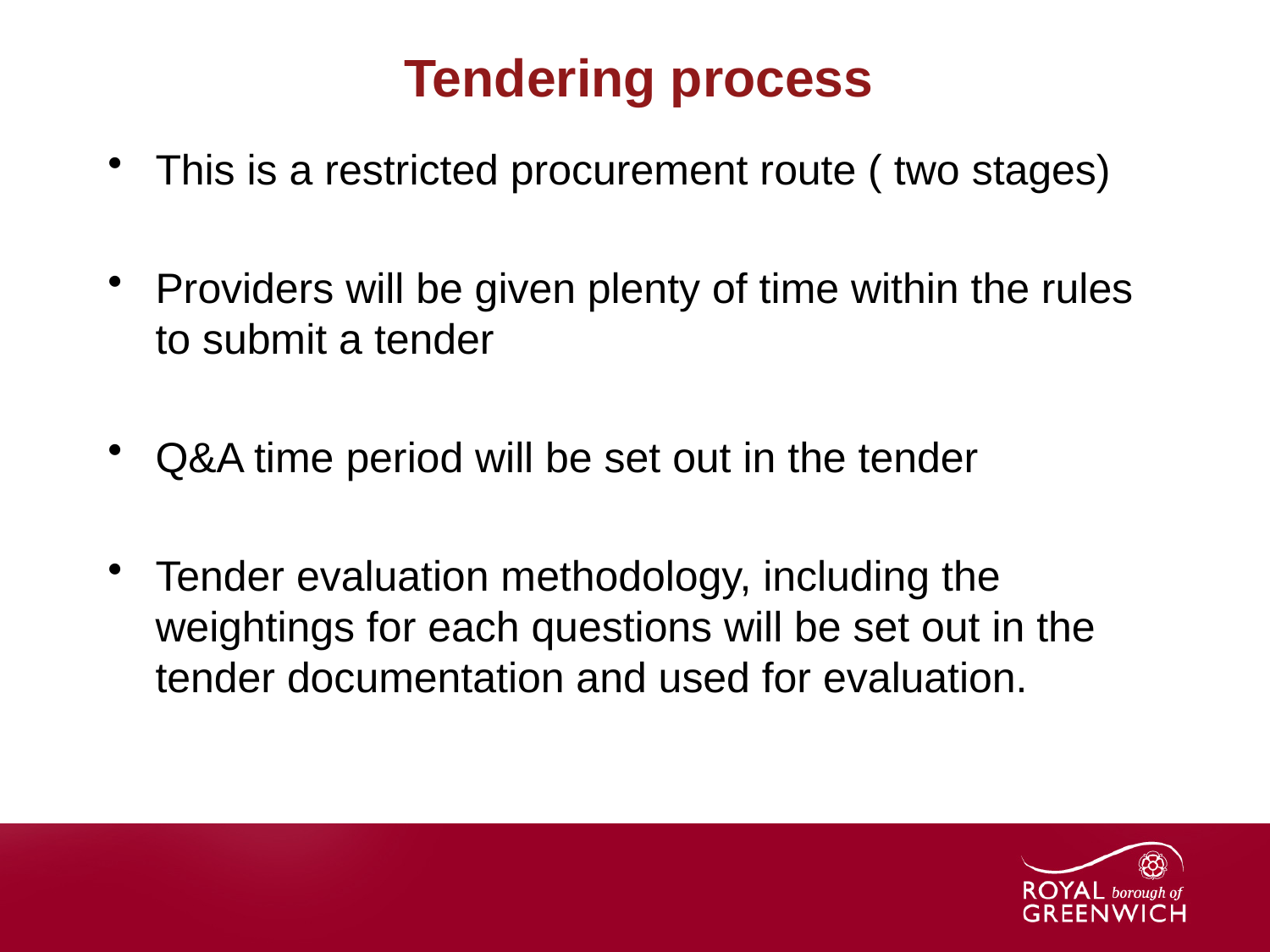

# Tendering process
This is a restricted procurement route ( two stages)

Providers will be given plenty of time within the rules to submit a tender

Q&A time period will be set out in the tender

Tender evaluation methodology, including the weightings for each questions will be set out in the tender documentation and used for evaluation.